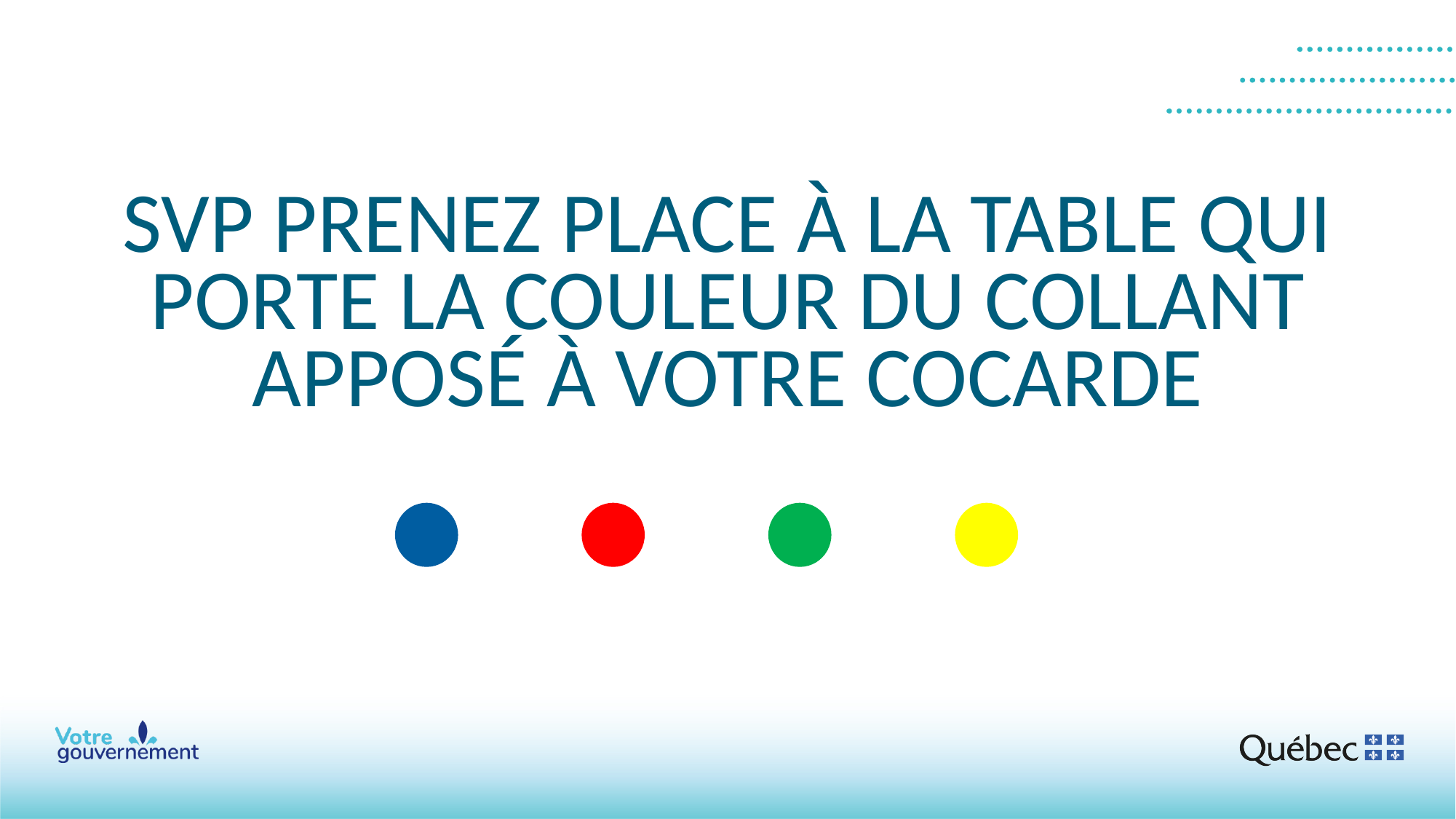

# SVP PRENEZ PLACE À LA TABLE QUI PORTE LA COULEUR DU COLLANT APPOSÉ À VOTRE COCARDE